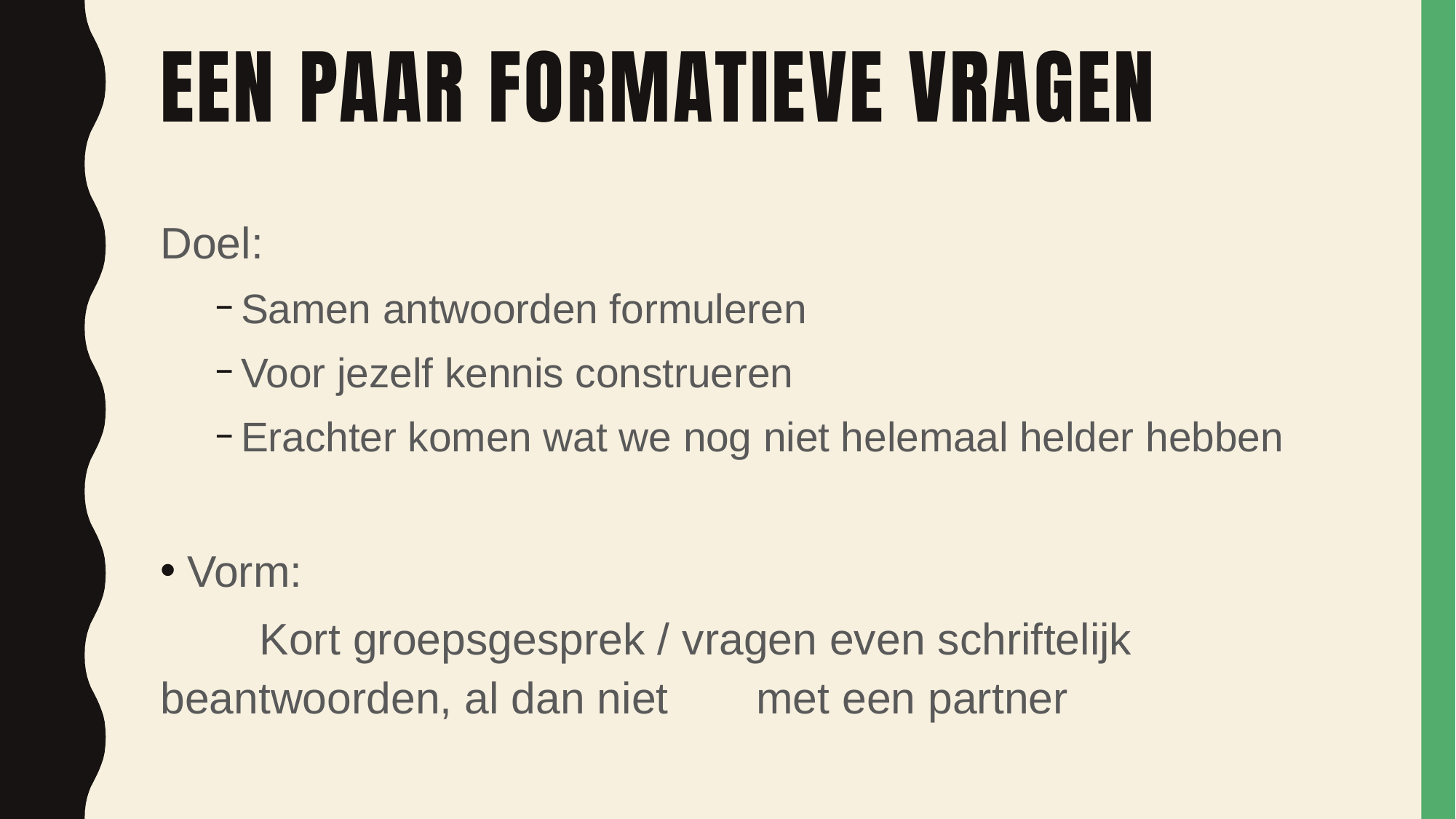

# Een paar FORMATIEVE vragen
Doel:
Samen antwoorden formuleren
Voor jezelf kennis construeren
Erachter komen wat we nog niet helemaal helder hebben

Vorm:
	Kort groepsgesprek / vragen even schriftelijk beantwoorden, al dan niet 	met een partner